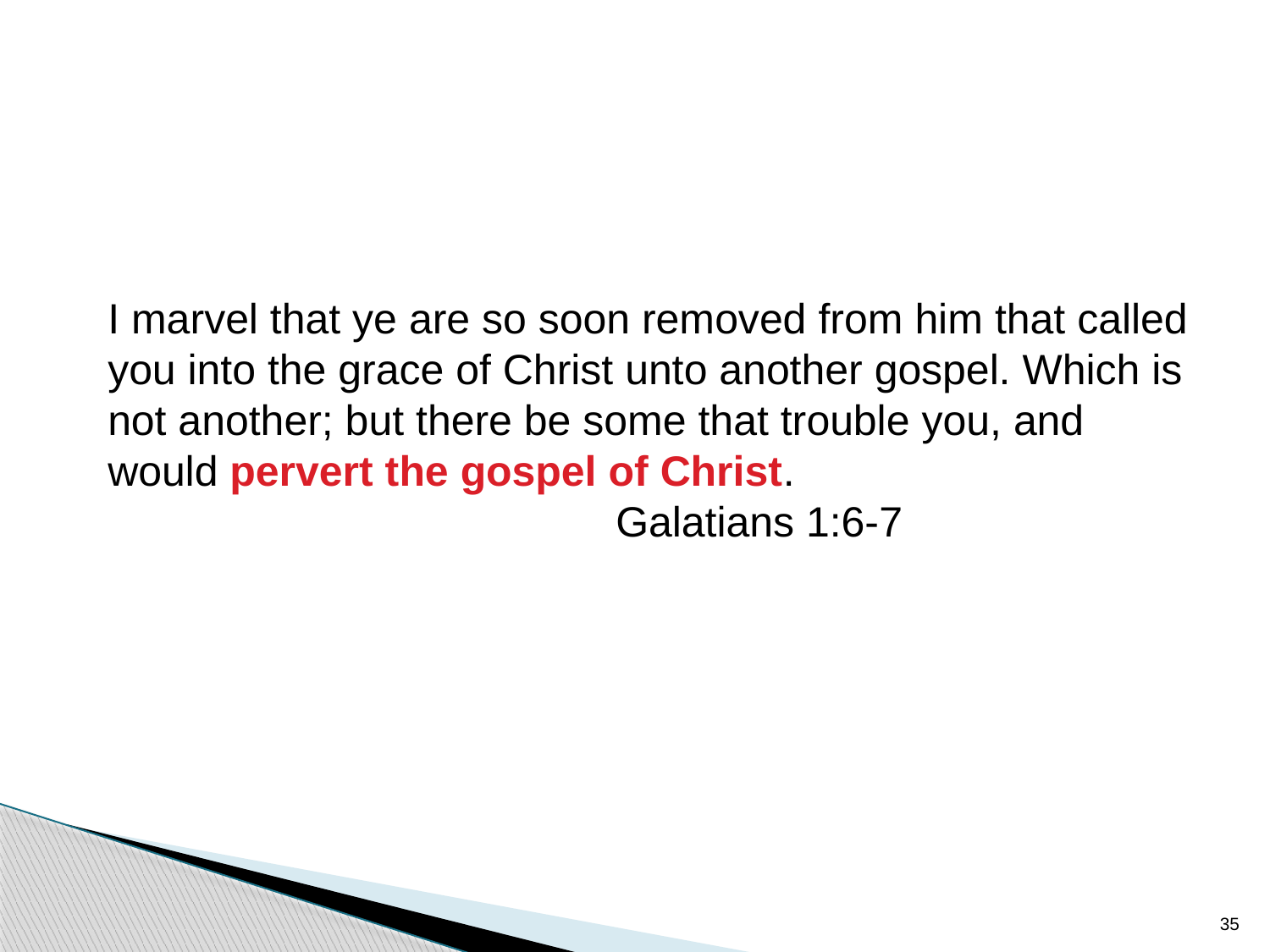

I marvel that ye are so soon removed from him that called you into the grace of Christ unto another gospel. Which is not another; but there be some that trouble you, and would pervert the gospel of Christ. 							Galatians 1:6-7
35